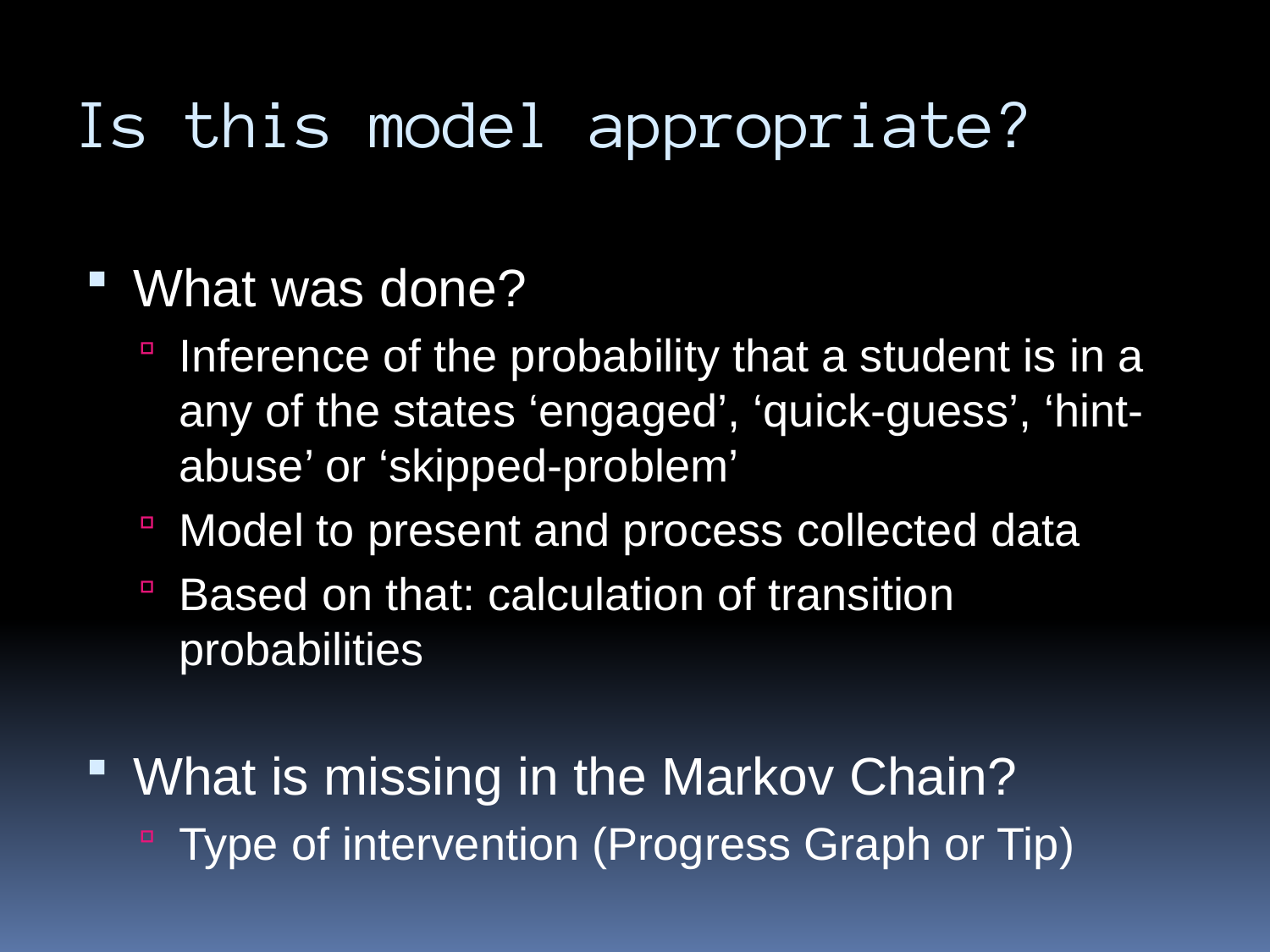

# Is this model appropriate?
What was done?
Inference of the probability that a student is in a any of the states ‘engaged’, ‘quick-guess’, ‘hint-abuse’ or ‘skipped-problem’
Model to present and process collected data
Based on that: calculation of transition probabilities
What is missing in the Markov Chain?
Type of intervention (Progress Graph or Tip)